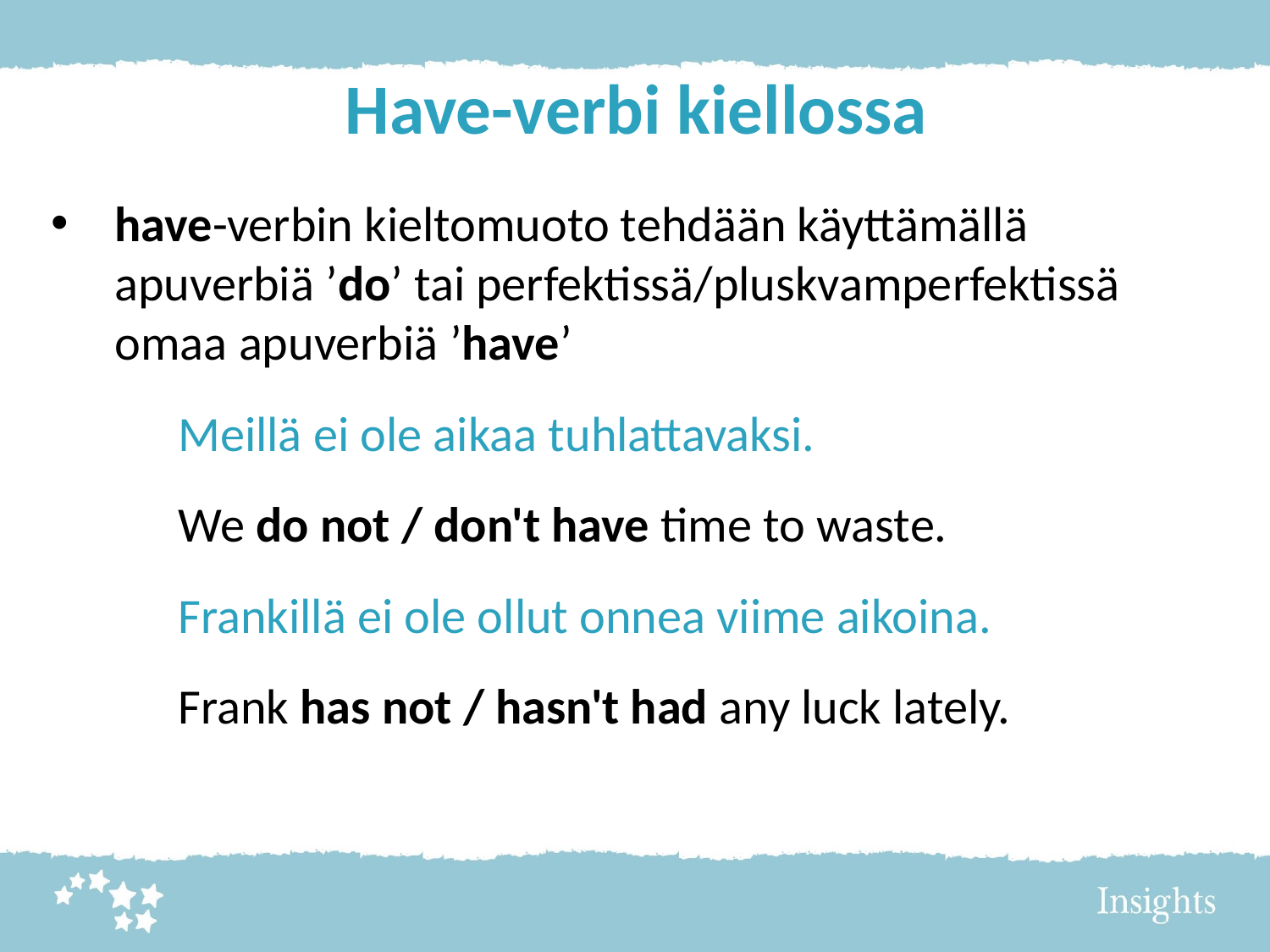

# Have-verbi kiellossa
have-verbin kieltomuoto tehdään käyttämällä apuverbiä ’do’ tai perfektissä/pluskvamperfektissä omaa apuverbiä ’have’
	Meillä ei ole aikaa tuhlattavaksi.
	We do not / don't have time to waste.
	Frankillä ei ole ollut onnea viime aikoina.
	Frank has not / hasn't had any luck lately.